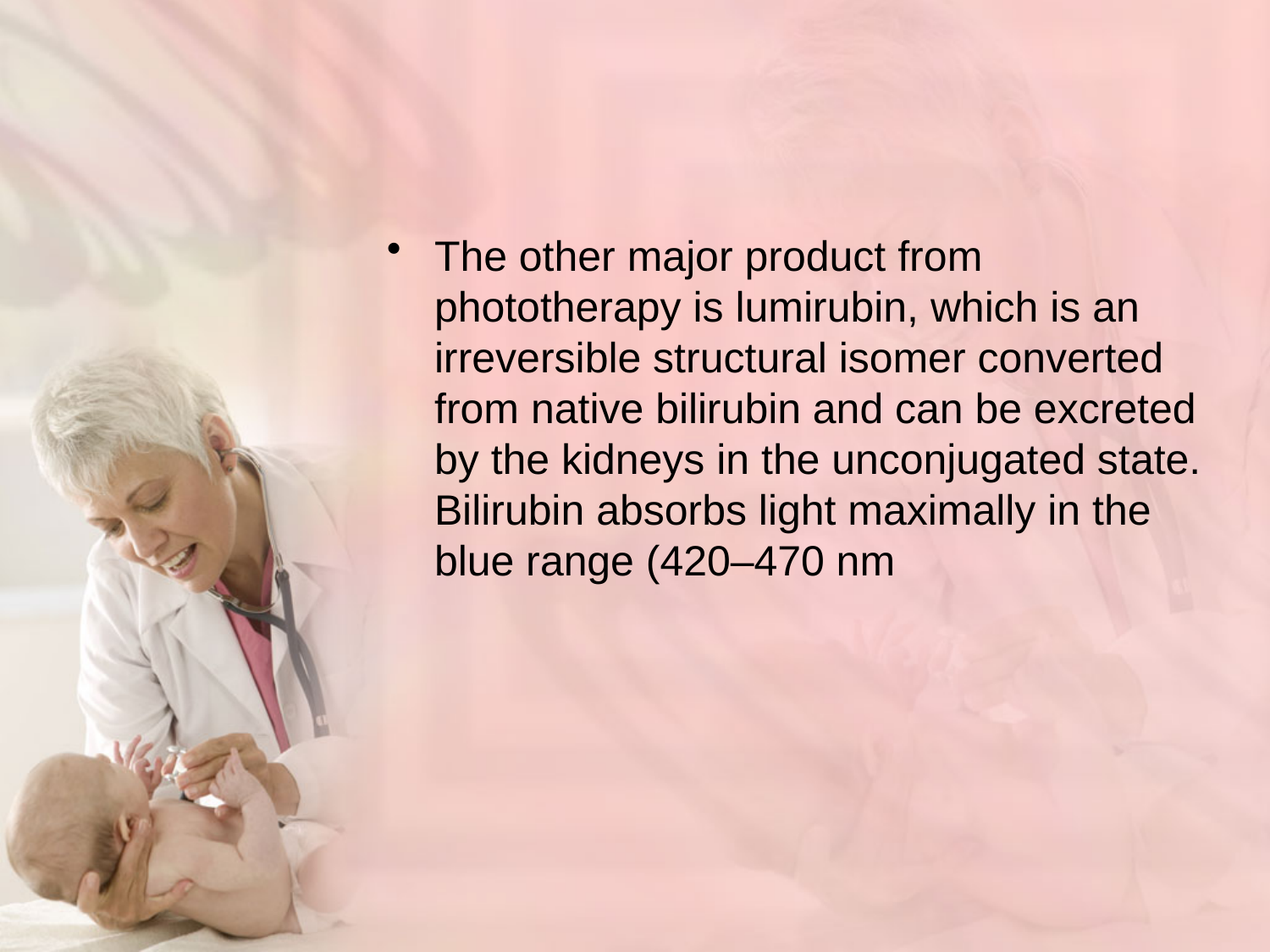

#
The other major product from phototherapy is lumirubin, which is an irreversible structural isomer converted from native bilirubin and can be excreted by the kidneys in the unconjugated state. Bilirubin absorbs light maximally in the blue range (420–470 nm